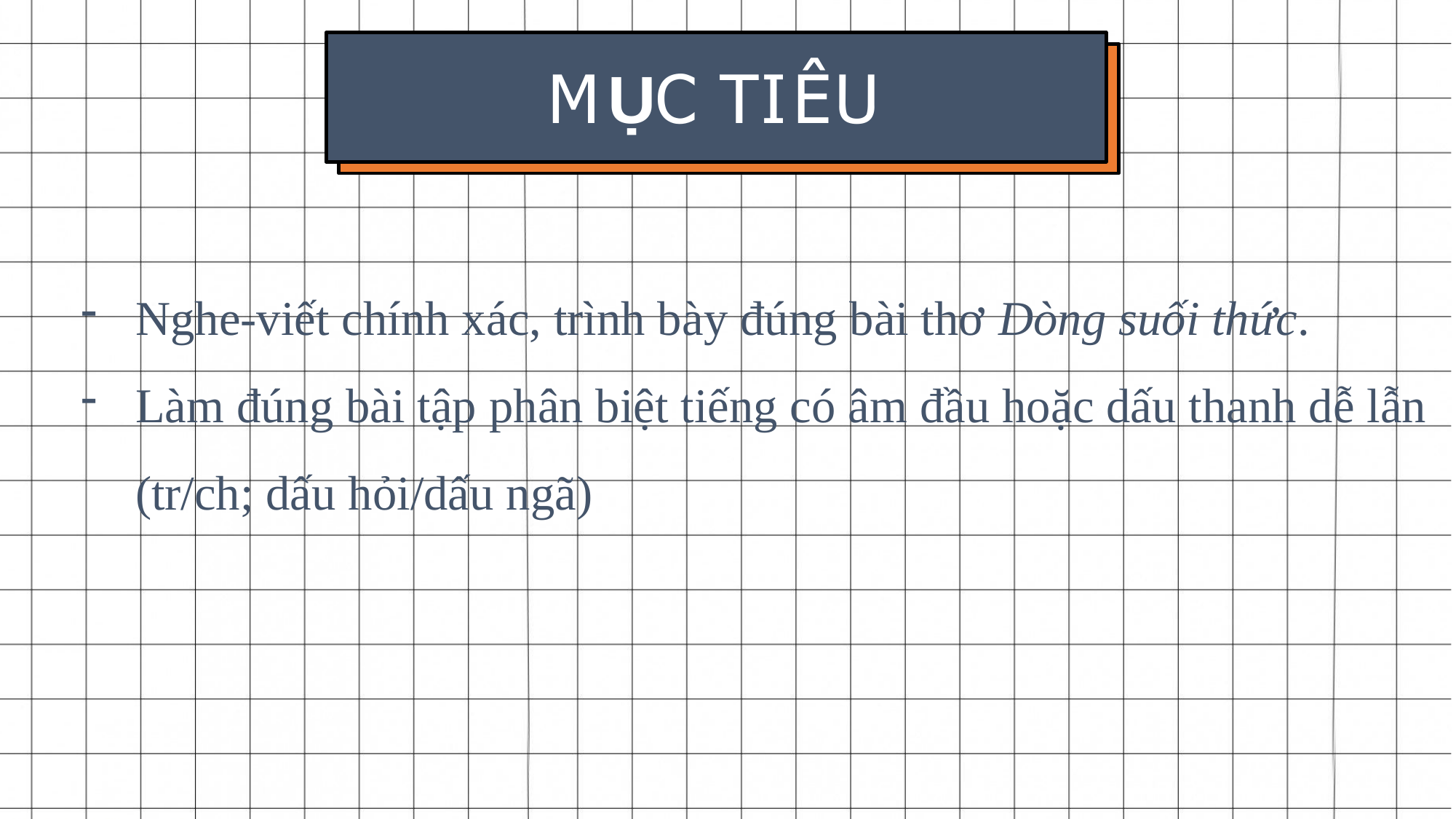

MỤC TIÊU
Nghe-viết chính xác, trình bày đúng bài thơ Dòng suối thức.
Làm đúng bài tập phân biệt tiếng có âm đầu hoặc dấu thanh dễ lẫn (tr/ch; dấu hỏi/dấu ngã)